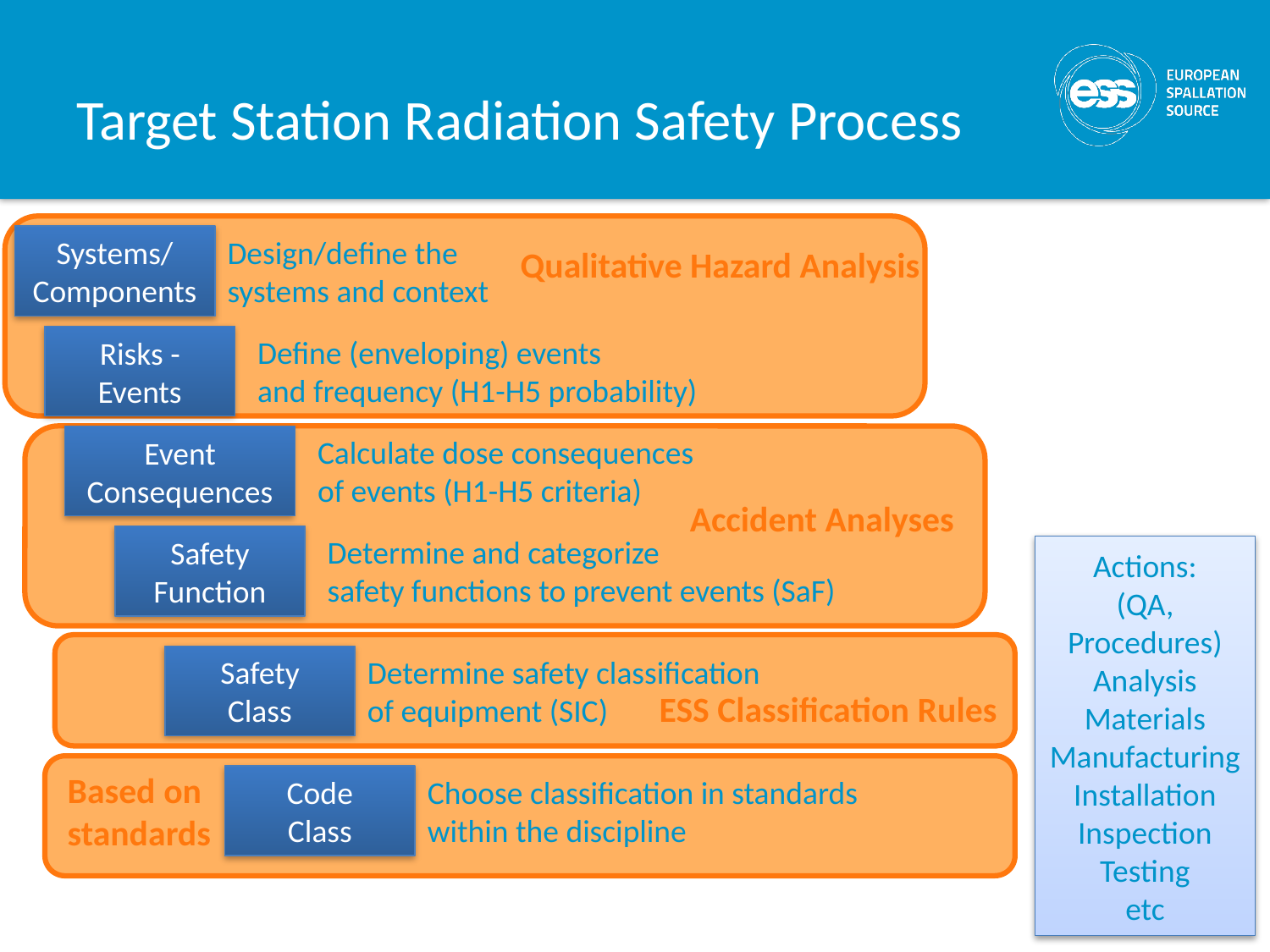

# Target Station Radiation Safety Process

Qualitative Hazard Analysis
Systems/
Components
Design/define the systems and context
Risks - Events
Define (enveloping) events
and frequency (H1-H5 probability)

Accident Analyses
Event
Consequences
Calculate dose consequences
of events (H1-H5 criteria)
Safety
Function
Determine and categorize
safety functions to prevent events (SaF)
Actions:
(QA, Procedures)
Analysis
Materials
Manufacturing
Installation
Inspection
Testing
etc

ESS Classification Rules
Safety
Class
Determine safety classification
of equipment (SIC)

Based on
standards
Code
Class
Choose classification in standards within the discipline
21